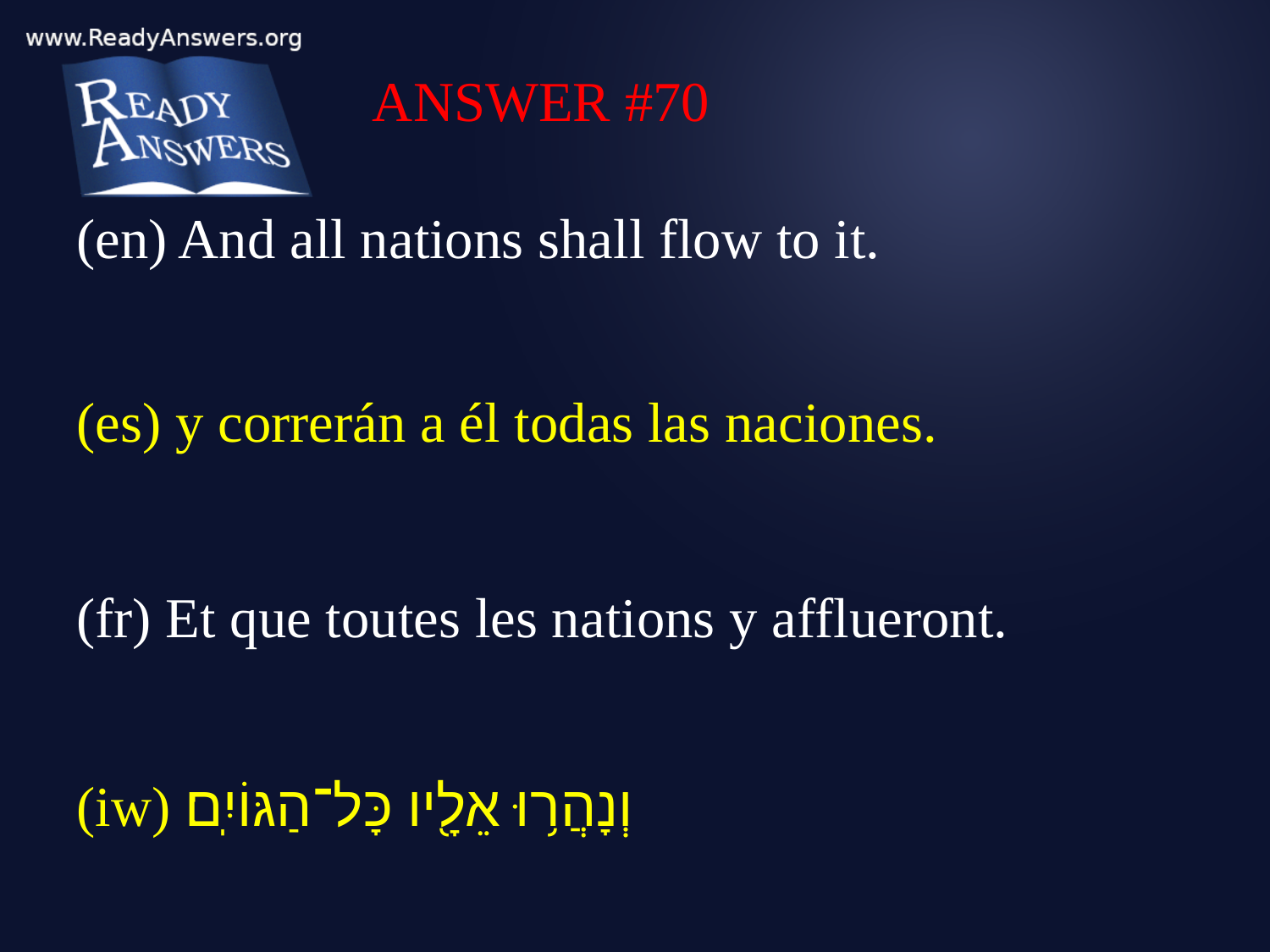

ANSWER #70
(en) And all nations shall flow to it.
(es) y correrán a él todas las naciones.
(fr) Et que toutes les nations y afflueront.
(iw) וְנָהֲר֥וּ אֵלָ֖יו כָּל־הַגּוֹיִֽם׃